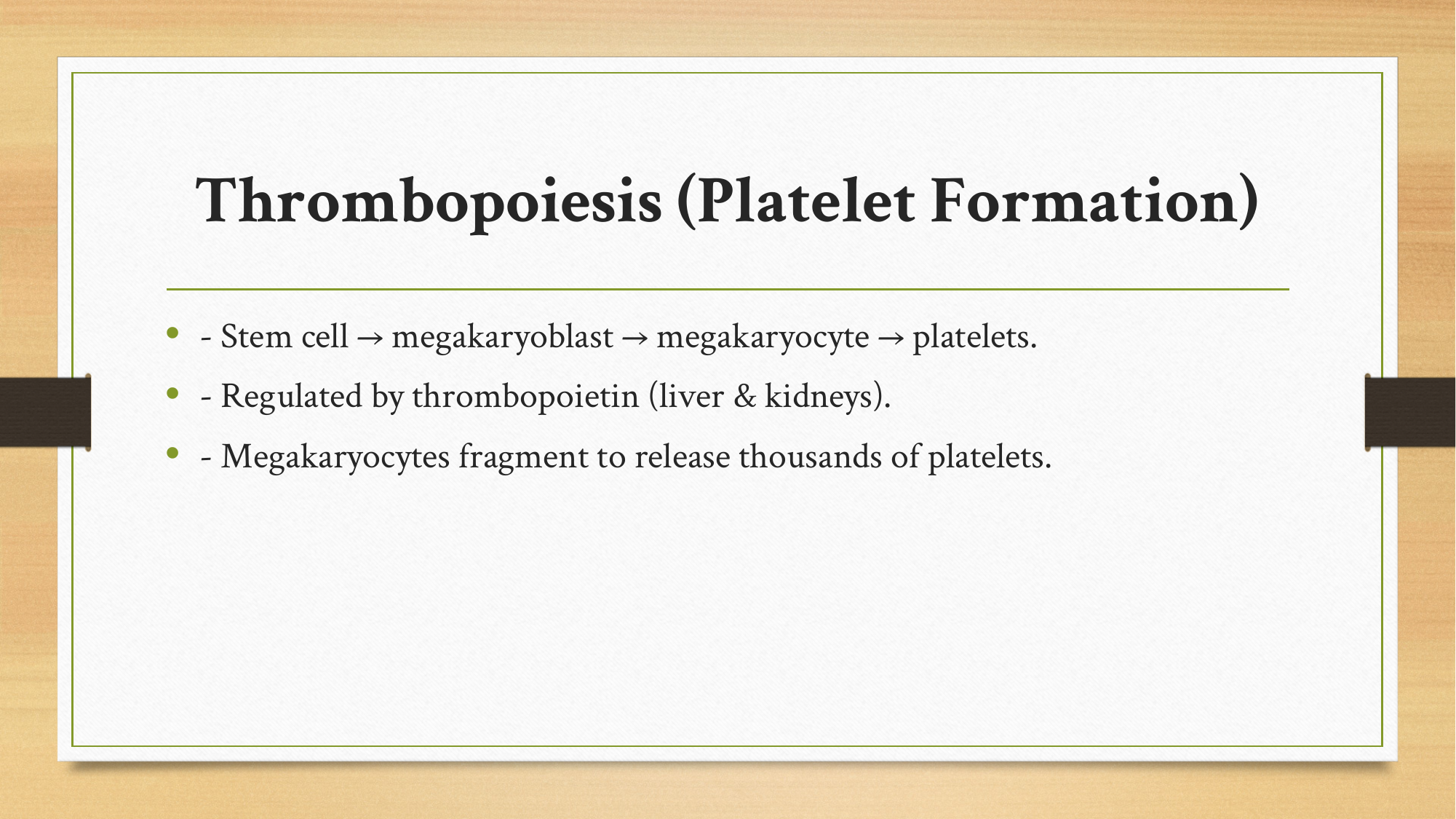

# Thrombopoiesis (Platelet Formation)
- Stem cell → megakaryoblast → megakaryocyte → platelets.
- Regulated by thrombopoietin (liver & kidneys).
- Megakaryocytes fragment to release thousands of platelets.